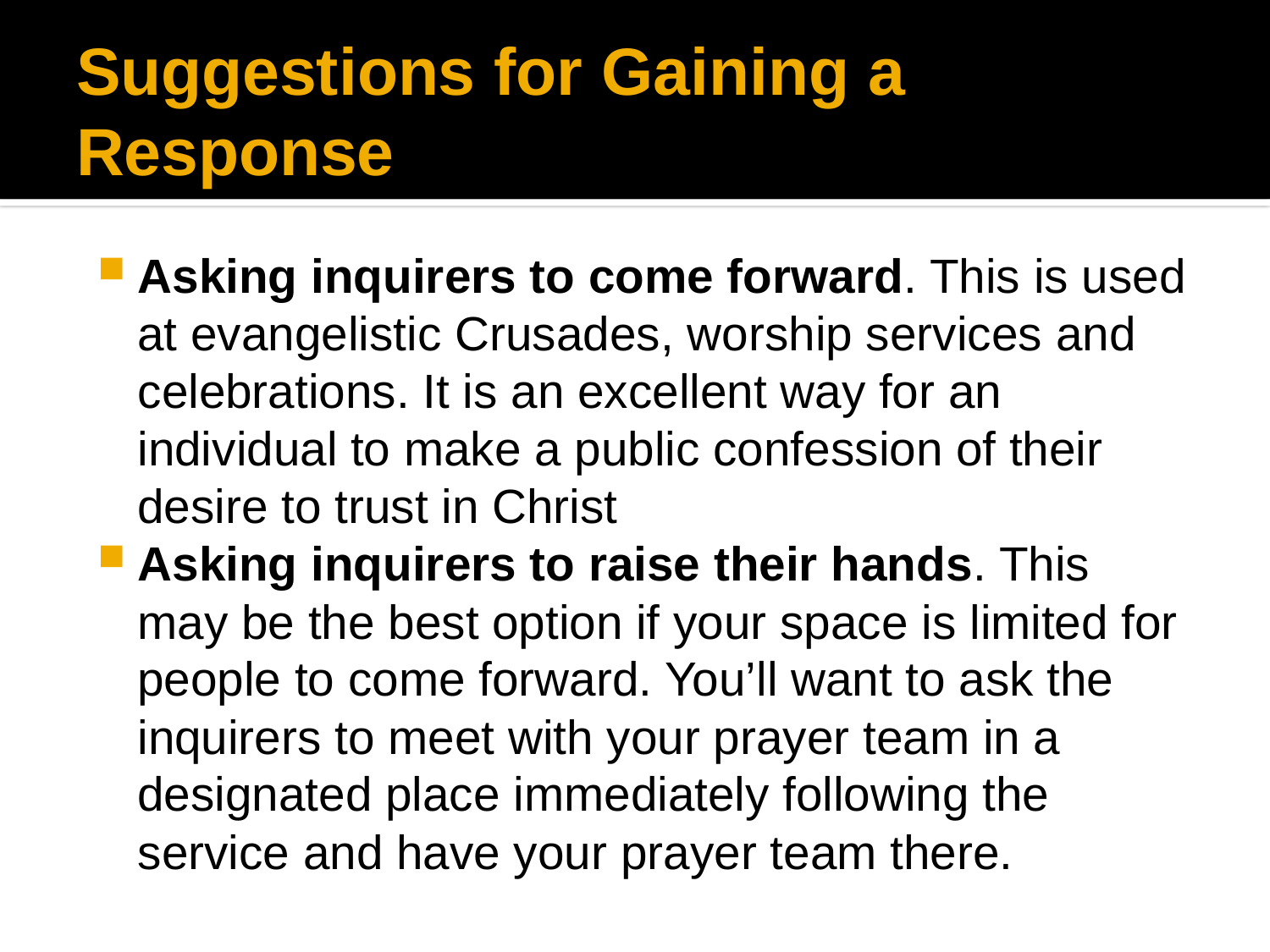

# Suggestions for Gaining a Response
Asking inquirers to come forward. This is used at evangelistic Crusades, worship services and celebrations. It is an excellent way for an individual to make a public confession of their desire to trust in Christ
Asking inquirers to raise their hands. This may be the best option if your space is limited for people to come forward. You’ll want to ask the inquirers to meet with your prayer team in a designated place immediately following the service and have your prayer team there.